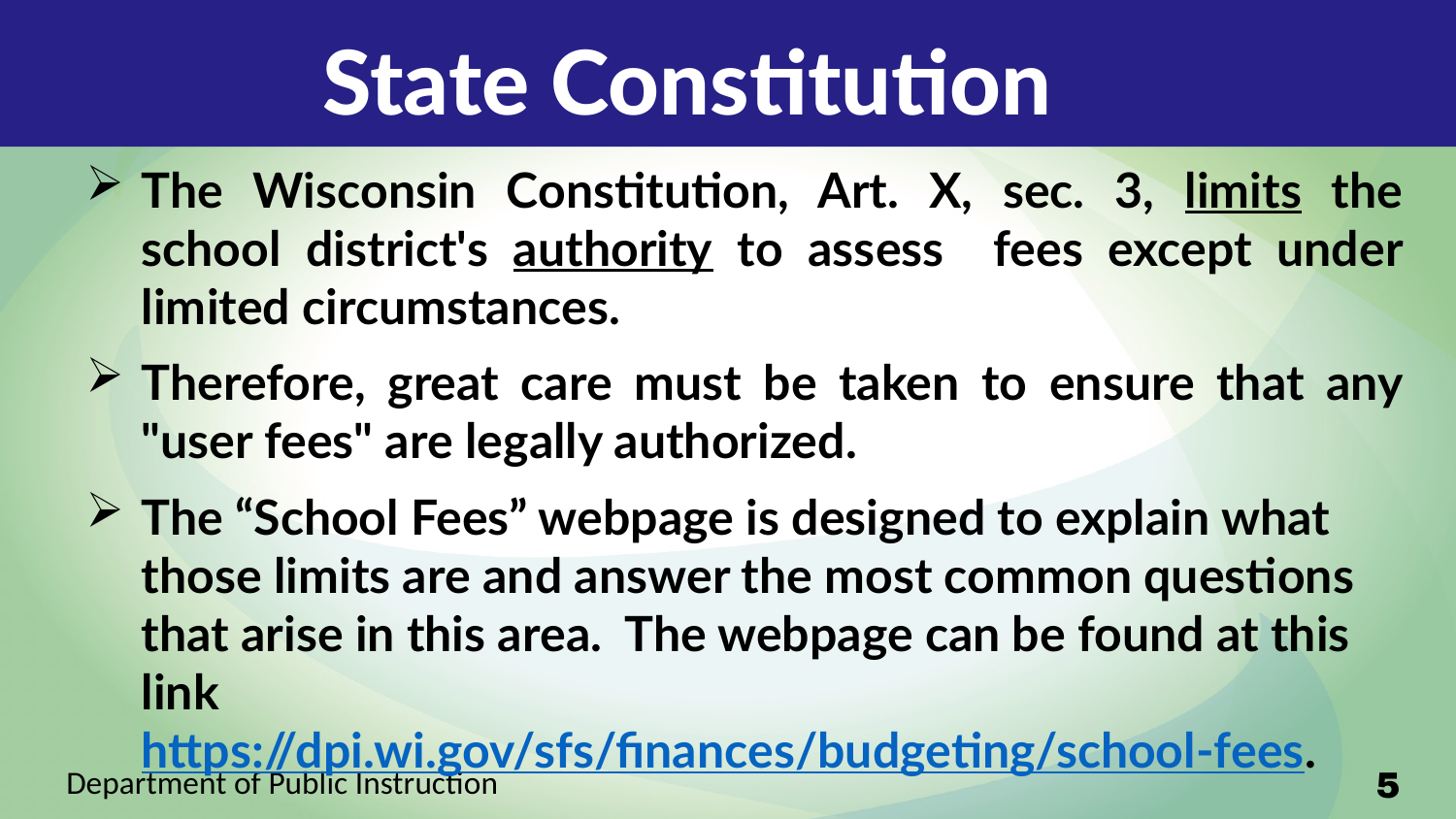

# State Constitution
The Wisconsin Constitution, Art. X, sec. 3, limits the school district's authority to assess  fees except under limited circumstances.
Therefore, great care must be taken to ensure that any "user fees" are legally authorized.
The “School Fees” webpage is designed to explain what those limits are and answer the most common questions that arise in this area.  The webpage can be found at this link  https://dpi.wi.gov/sfs/finances/budgeting/school-fees.

5
Department of Public Instruction